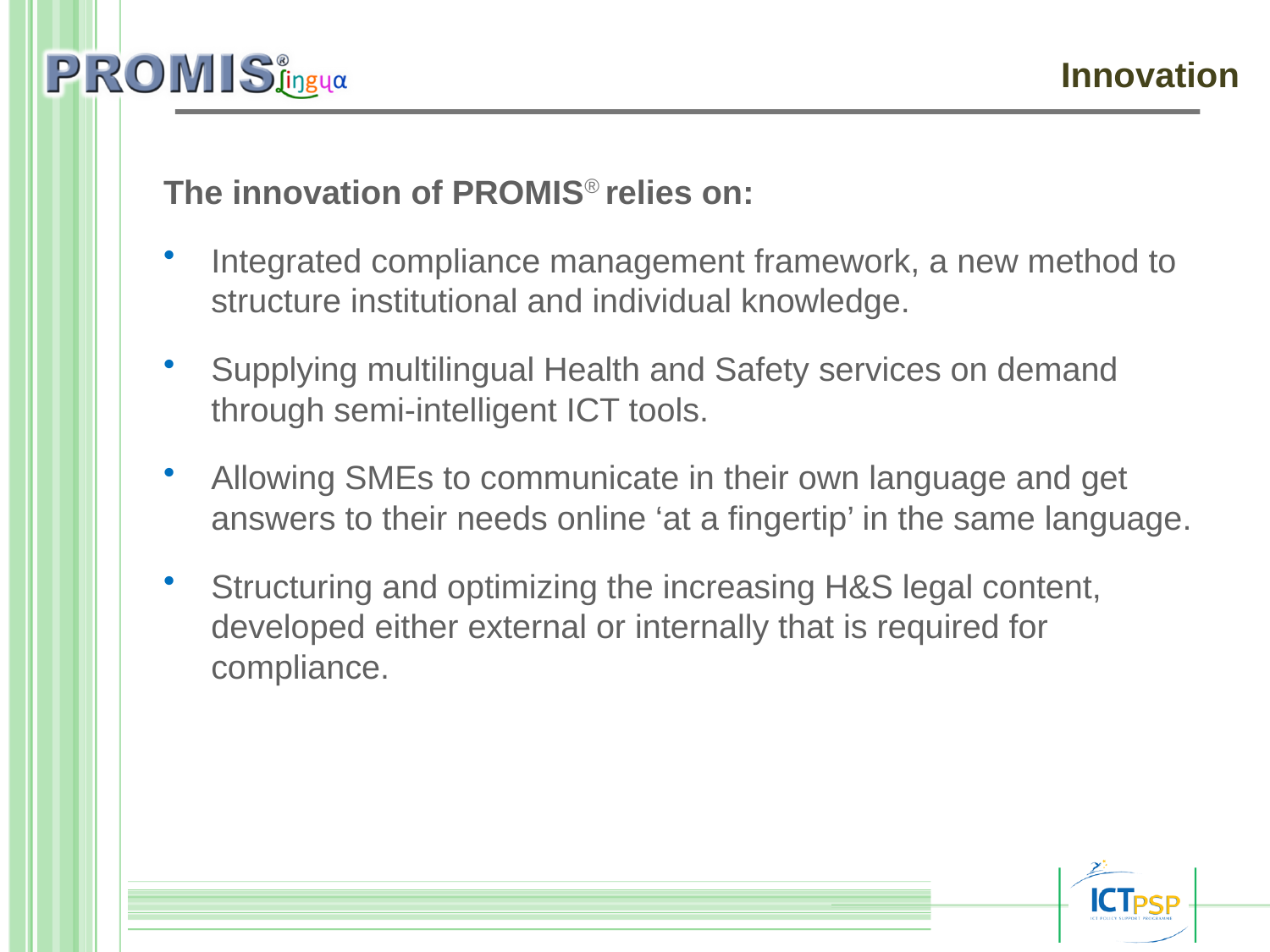

Innovation
The innovation of PROMIS® relies on:
Integrated compliance management framework, a new method to structure institutional and individual knowledge.
Supplying multilingual Health and Safety services on demand through semi-intelligent ICT tools.
Allowing SMEs to communicate in their own language and get answers to their needs online ‘at a fingertip’ in the same language.
Structuring and optimizing the increasing H&S legal content, developed either external or internally that is required for compliance.